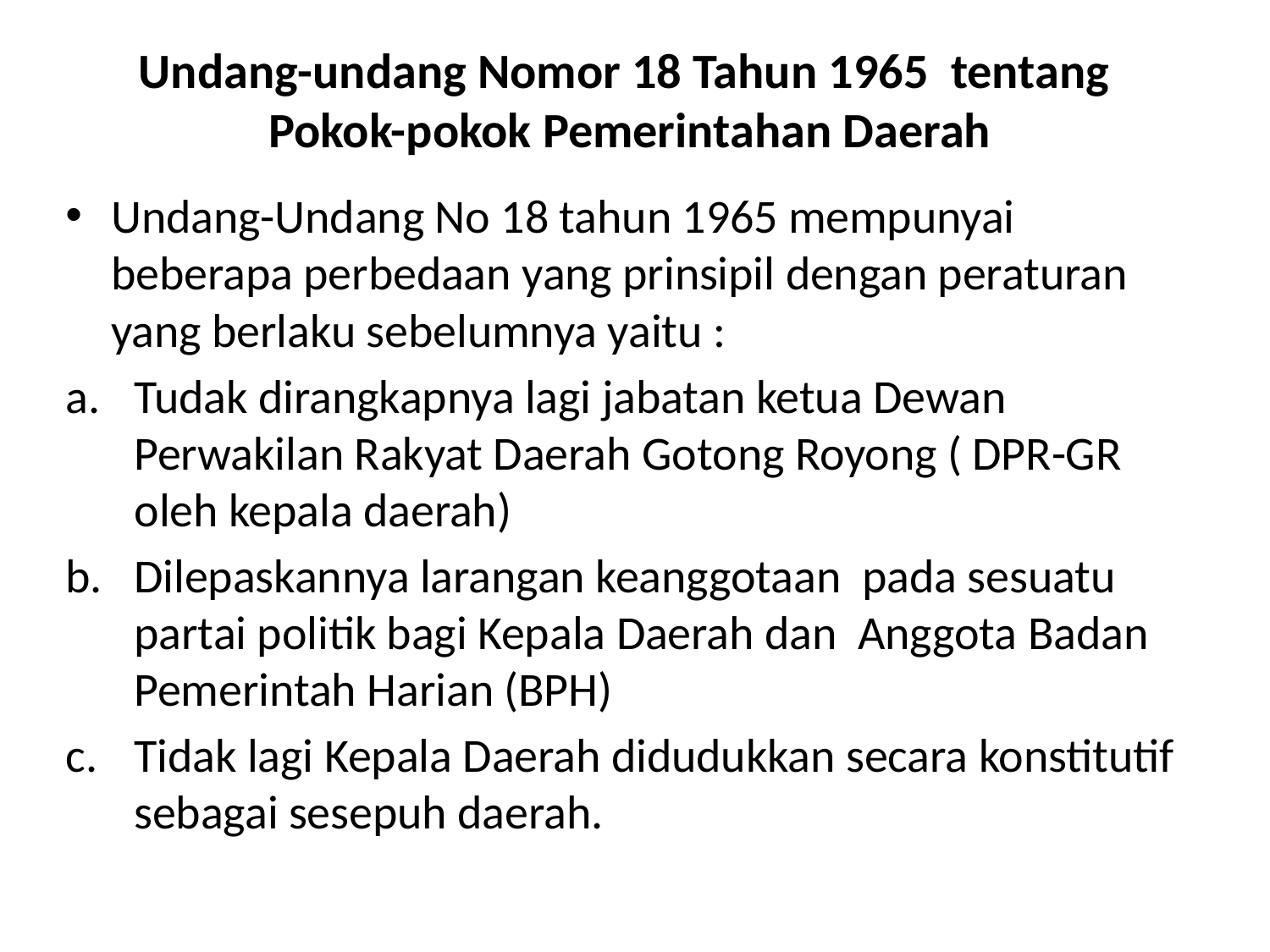

# Undang-undang Nomor 18 Tahun 1965  tentang  Pokok-pokok Pemerintahan Daerah
Undang-Undang No 18 tahun 1965 mempunyai beberapa perbedaan yang prinsipil dengan peraturan yang berlaku sebelumnya yaitu :
Tudak dirangkapnya lagi jabatan ketua Dewan Perwakilan Rakyat Daerah Gotong Royong ( DPR-GR oleh kepala daerah)
Dilepaskannya larangan keanggotaan  pada sesuatu partai politik bagi Kepala Daerah dan  Anggota Badan  Pemerintah Harian (BPH)
Tidak lagi Kepala Daerah didudukkan secara konstitutif sebagai sesepuh daerah.